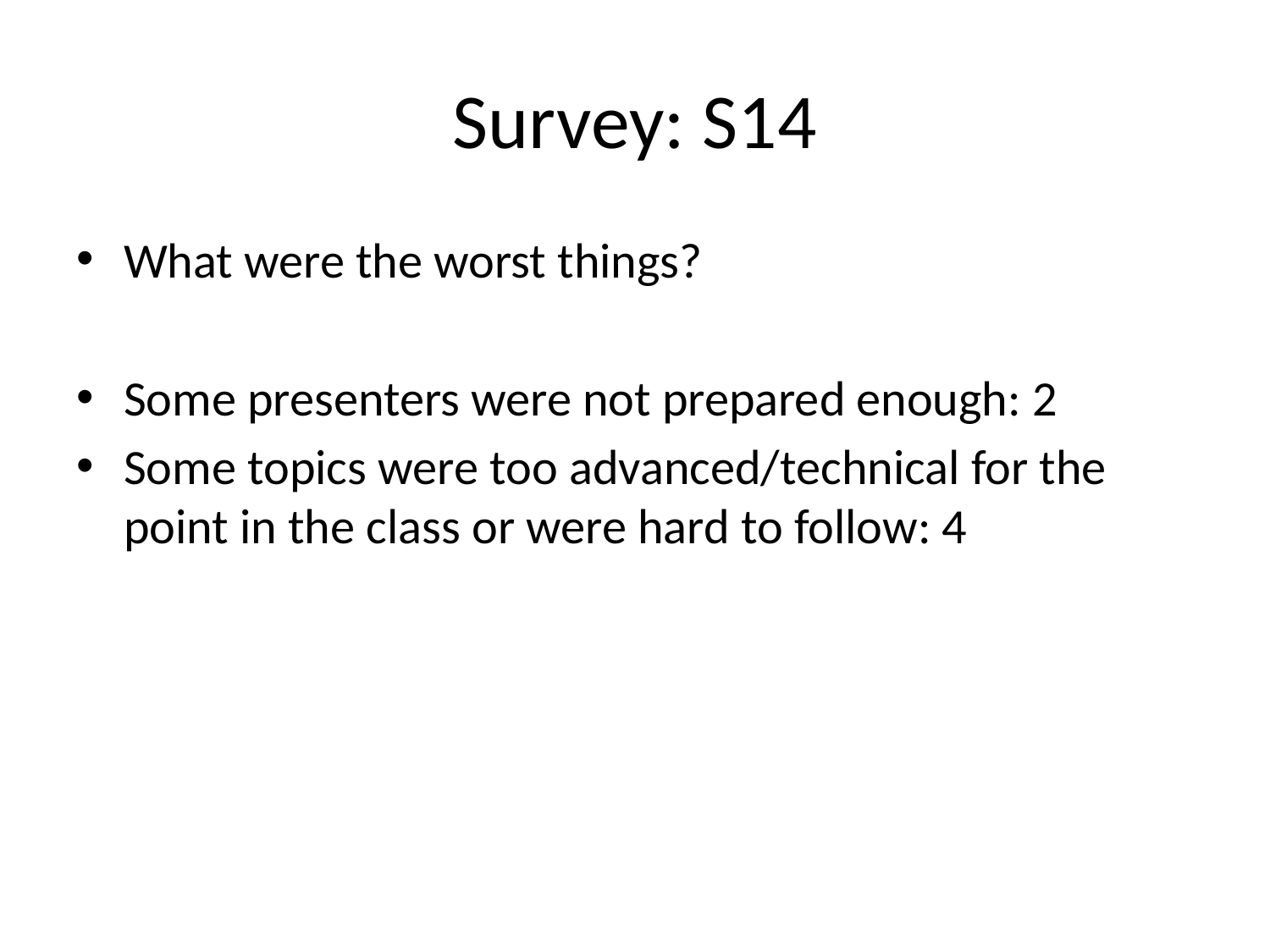

# Survey: S14
What were the worst things?

Some presenters were not prepared enough: 2
Some topics were too advanced/technical for the point in the class or were hard to follow: 4